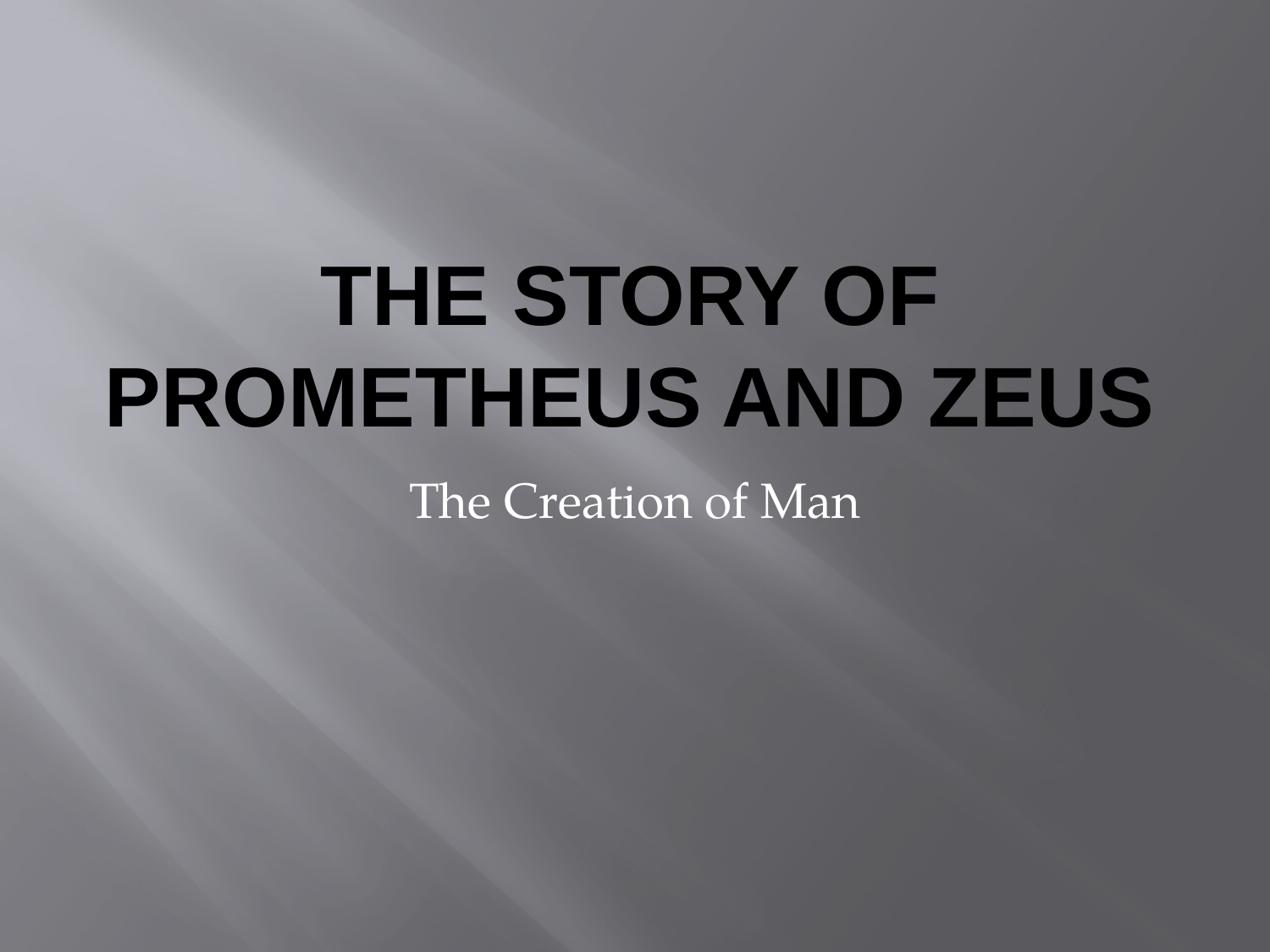

# The Story of Prometheus and Zeus
The Creation of Man